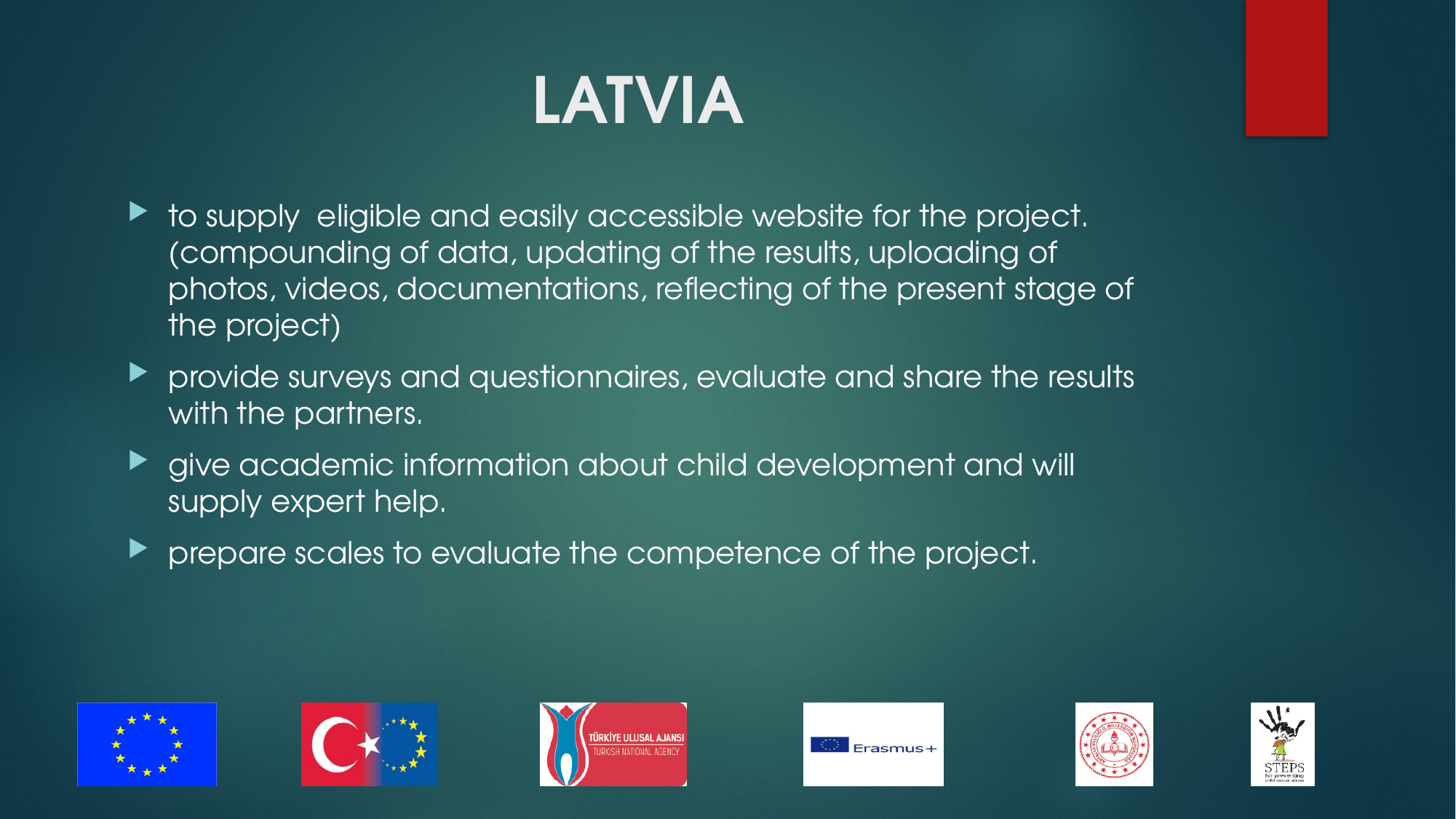

# LATVIA
to supply  eligible and easily accessible website for the project. (compounding of data, updating of the results, uploading of photos, videos, documentations, reflecting of the present stage of the project)
provide surveys and questionnaires, evaluate and share the results with the partners.
give academic information about child development and will supply expert help.
prepare scales to evaluate the competence of the project.